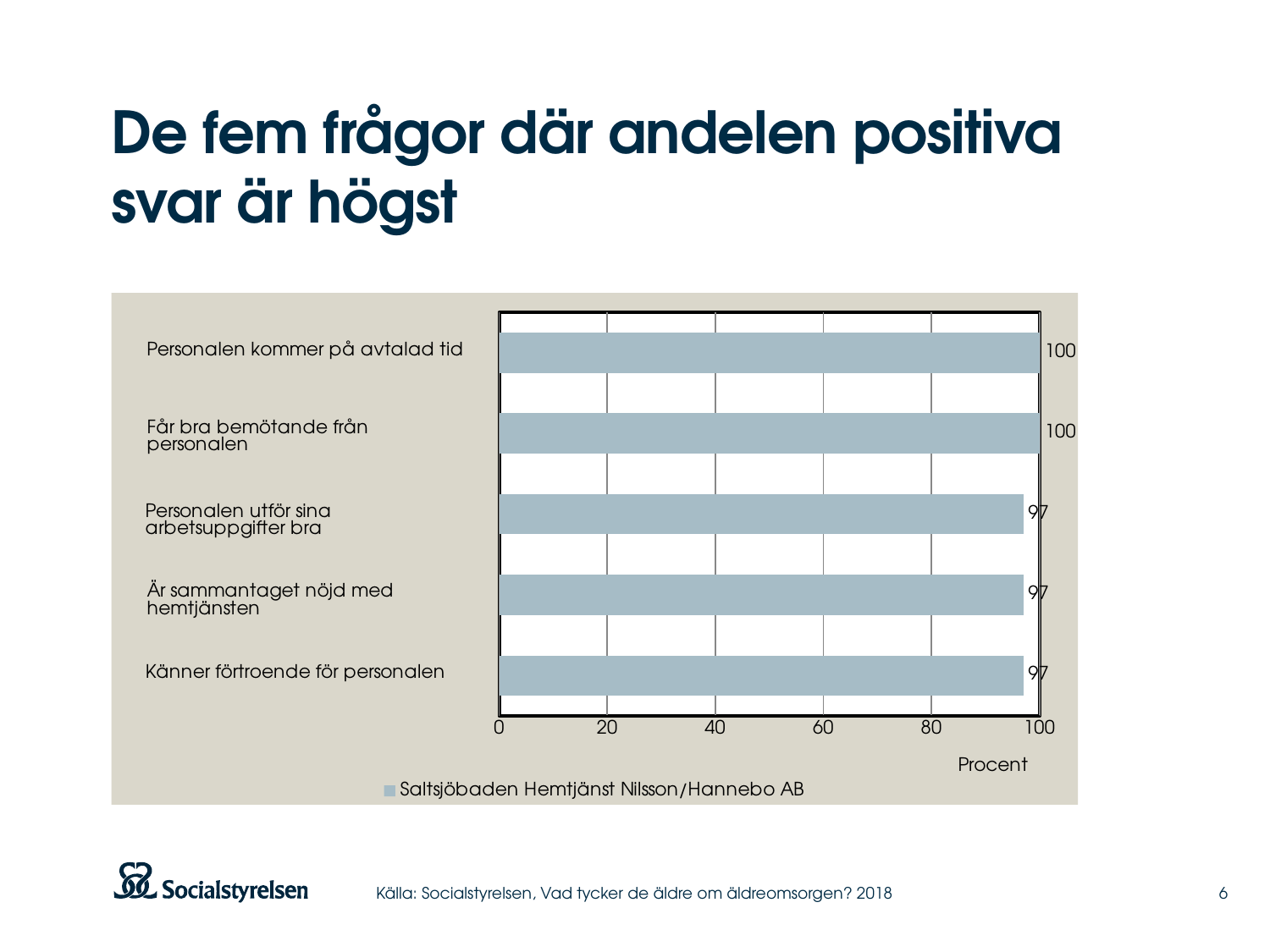

# De fem frågor där andelen positiva svar är högst

### Chart

| Category | Saltsjöbaden Hemtjänst Nilsson/Hannebo AB |
|---|---|
| Känner förtroende för personalen | 97.0 |
| Är sammantaget nöjd med hemtjänsten | 97.0 |
| Personalen utför sina arbetsuppgifter bra | 97.0 |
| Får bra bemötande från personalen | 100.0 |
| Personalen kommer på avtalad tid | 100.0 |
Källa: Socialstyrelsen, Vad tycker de äldre om äldreomsorgen? 2018
6